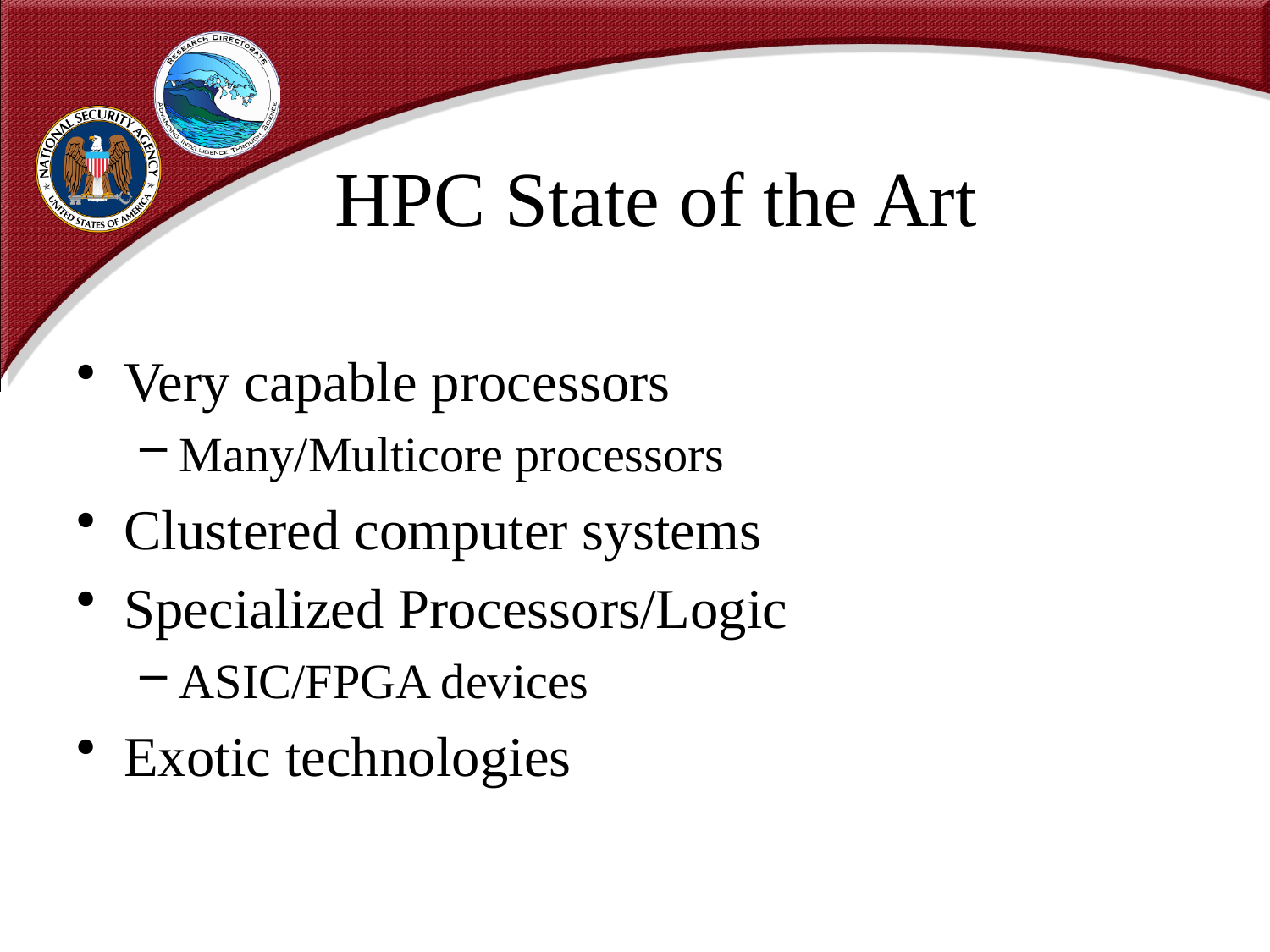

# HPC State of the Art
Very capable processors
Many/Multicore processors
Clustered computer systems
Specialized Processors/Logic
ASIC/FPGA devices
Exotic technologies